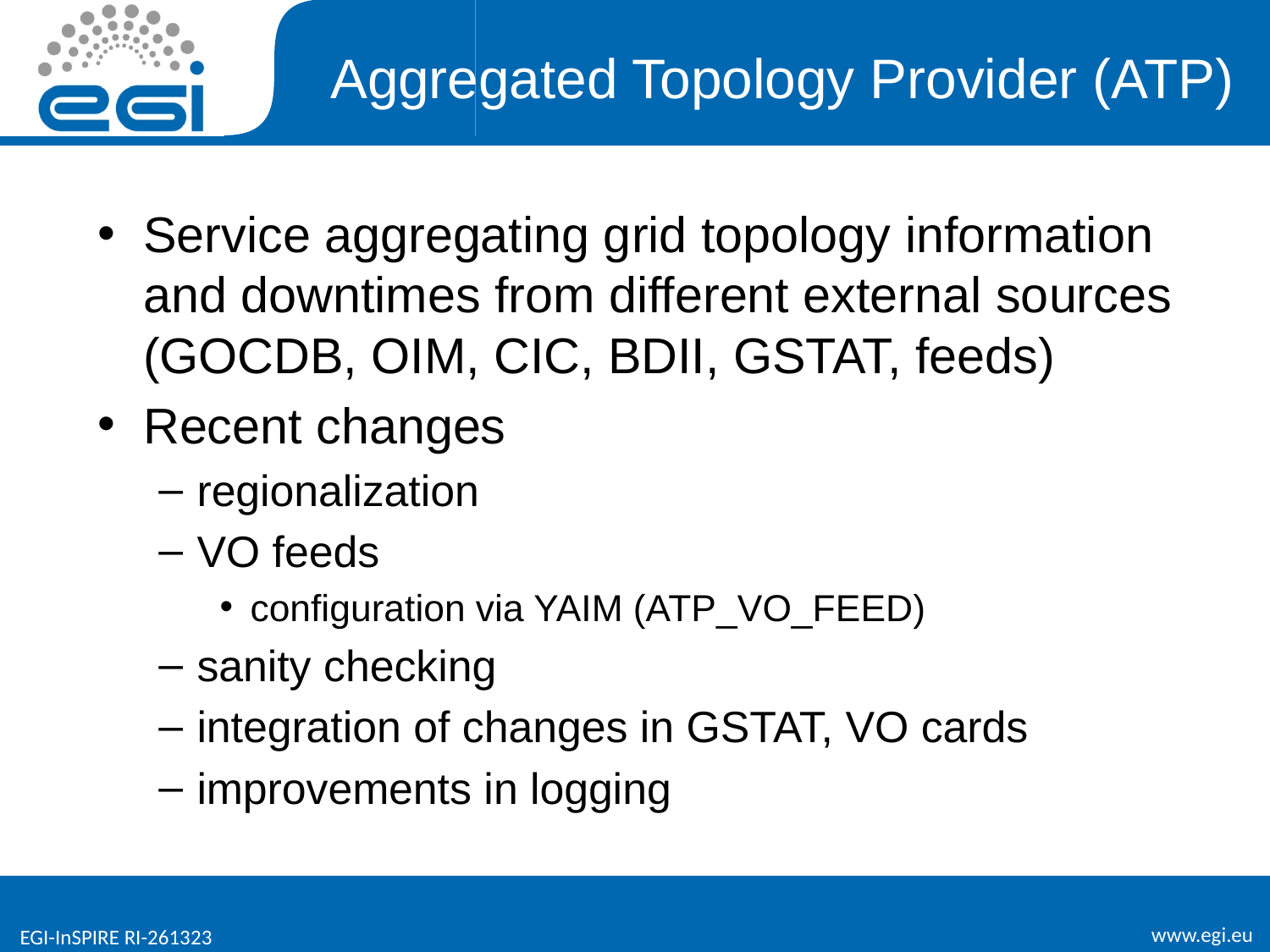

# Aggregated Topology Provider (ATP)
Service aggregating grid topology information and downtimes from different external sources (GOCDB, OIM, CIC, BDII, GSTAT, feeds)
Recent changes
regionalization
VO feeds
configuration via YAIM (ATP_VO_FEED)
sanity checking
integration of changes in GSTAT, VO cards
improvements in logging